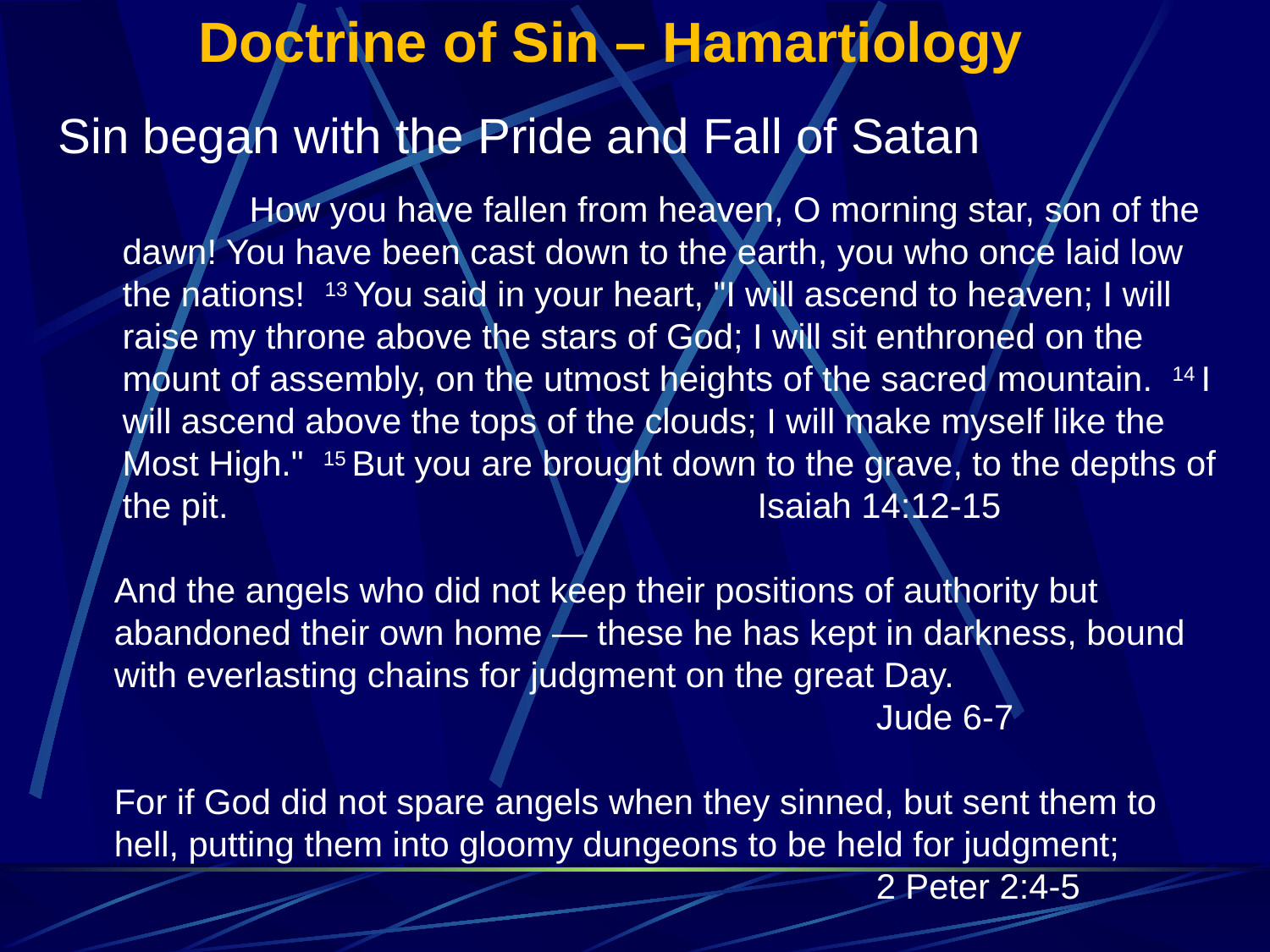

Doctrine of Sin – Hamartiology

Sin began with the Pride and Fall of Satan

	How you have fallen from heaven, O morning star, son of the dawn! You have been cast down to the earth, you who once laid low the nations!  13 You said in your heart, "I will ascend to heaven; I will raise my throne above the stars of God; I will sit enthroned on the mount of assembly, on the utmost heights of the sacred mountain.  14 I will ascend above the tops of the clouds; I will make myself like the Most High."  15 But you are brought down to the grave, to the depths of the pit.  					Isaiah 14:12-15

And the angels who did not keep their positions of authority but abandoned their own home — these he has kept in darkness, bound with everlasting chains for judgment on the great Day.
						Jude 6-7

For if God did not spare angels when they sinned, but sent them to hell, putting them into gloomy dungeons to be held for judgment;
						2 Peter 2:4-5